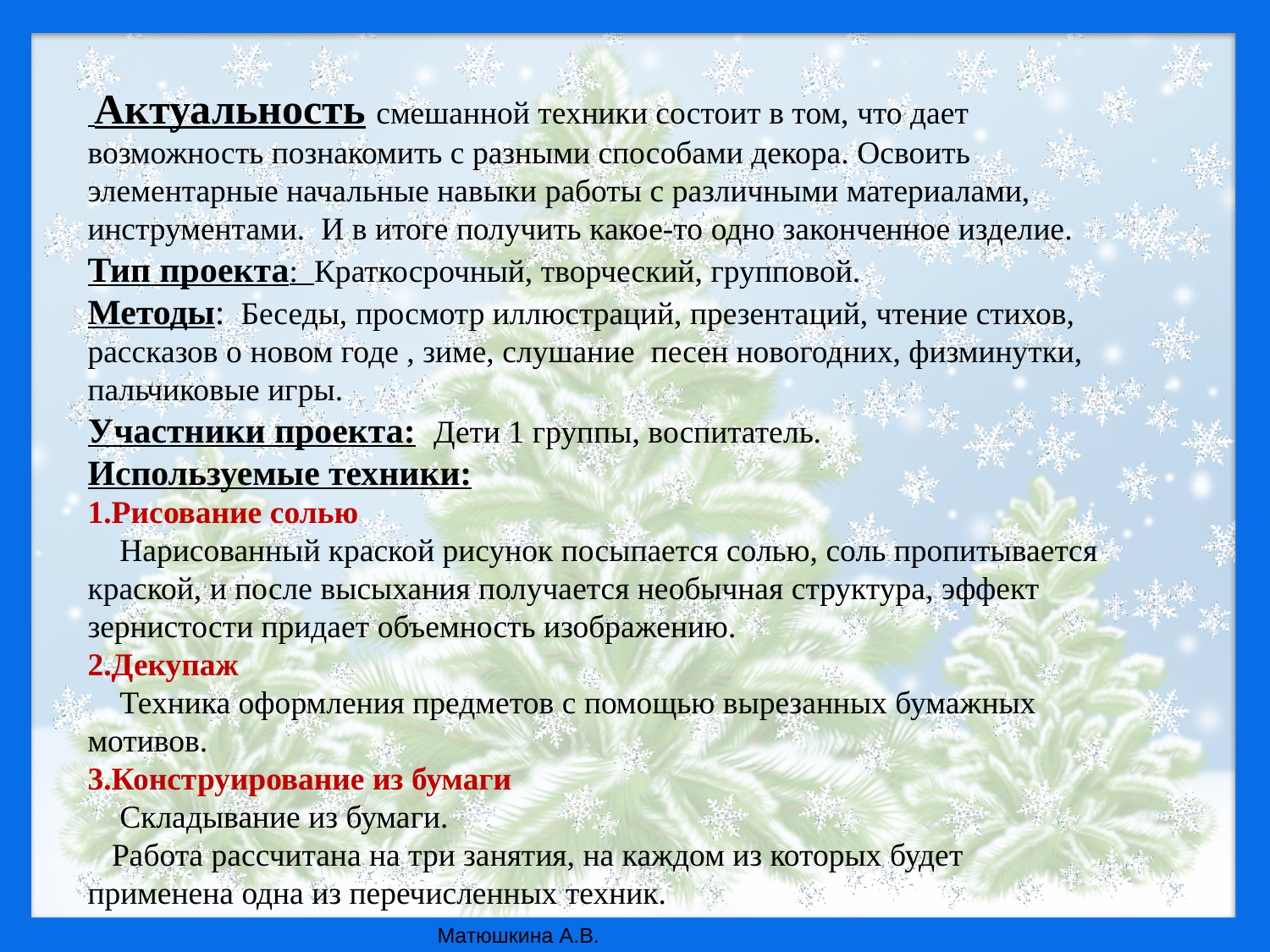

Актуальность смешанной техники состоит в том, что дает возможность познакомить с разными способами декора. Освоить элементарные начальные навыки работы с различными материалами, инструментами.  И в итоге получить какое-то одно законченное изделие.
Тип проекта:  Краткосрочный, творческий, групповой.
Методы:  Беседы, просмотр иллюстраций, презентаций, чтение стихов, рассказов о новом годе , зиме, слушание  песен новогодних, физминутки, пальчиковые игры.
Участники проекта:  Дети 1 группы, воспитатель.
Используемые техники:
1.Рисование солью
    Нарисованный краской рисунок посыпается солью, соль пропитывается краской, и после высыхания получается необычная структура, эффект зернистости придает объемность изображению.
2.Декупаж
    Техника оформления предметов с помощью вырезанных бумажных мотивов.
3.Конструирование из бумаги
    Складывание из бумаги.
   Работа рассчитана на три занятия, на каждом из которых будет применена одна из перечисленных техник.